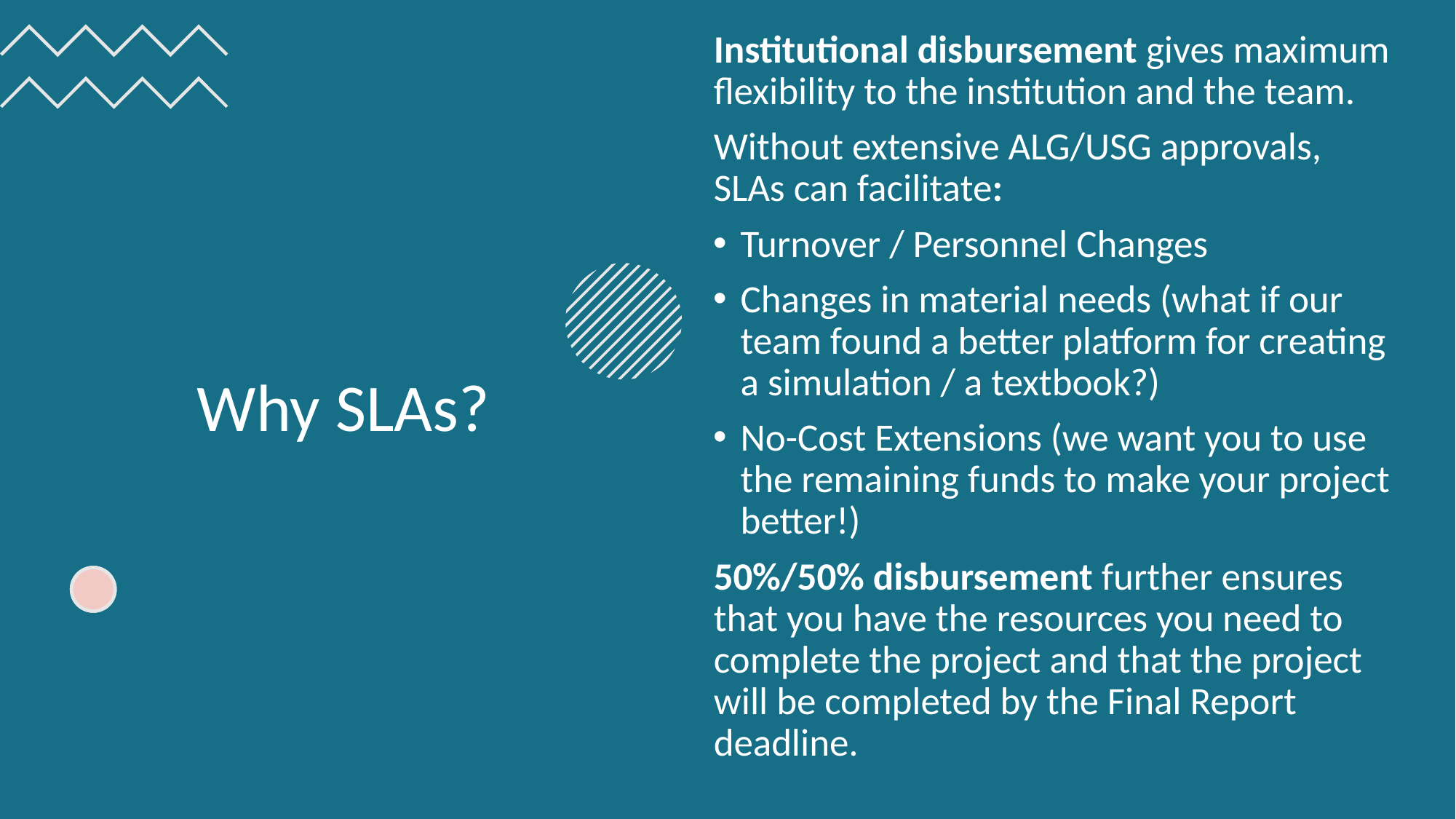

Institutional disbursement gives maximum flexibility to the institution and the team.
Without extensive ALG/USG approvals, SLAs can facilitate:
Turnover / Personnel Changes
Changes in material needs (what if our team found a better platform for creating a simulation / a textbook?)
No-Cost Extensions (we want you to use the remaining funds to make your project better!)
50%/50% disbursement further ensures that you have the resources you need to complete the project and that the project will be completed by the Final Report deadline.
# Why SLAs?